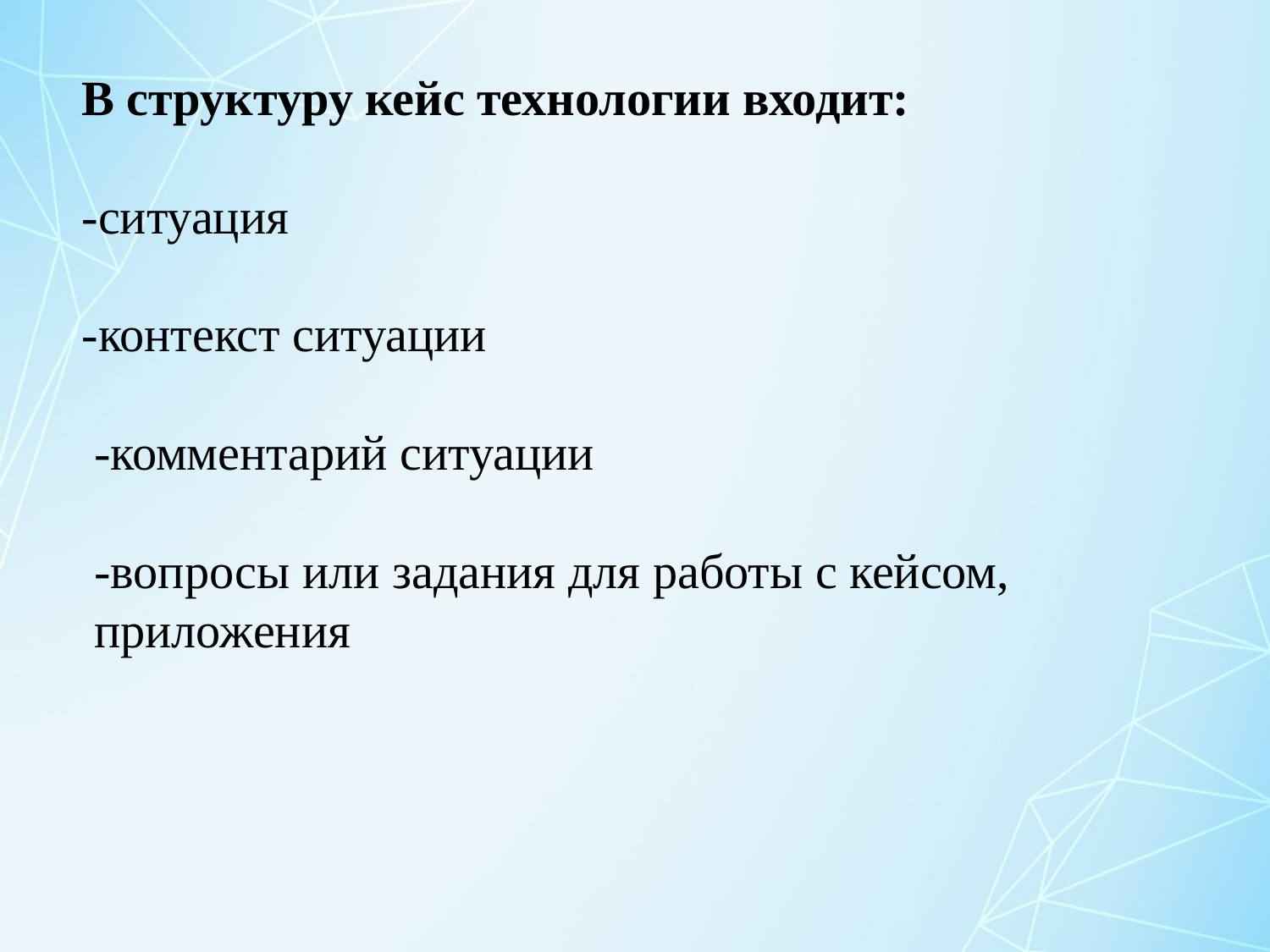

В структуру кейс технологии входит:

-ситуация

-контекст ситуации

 -комментарий ситуации

 -вопросы или задания для работы с кейсом,
 приложения